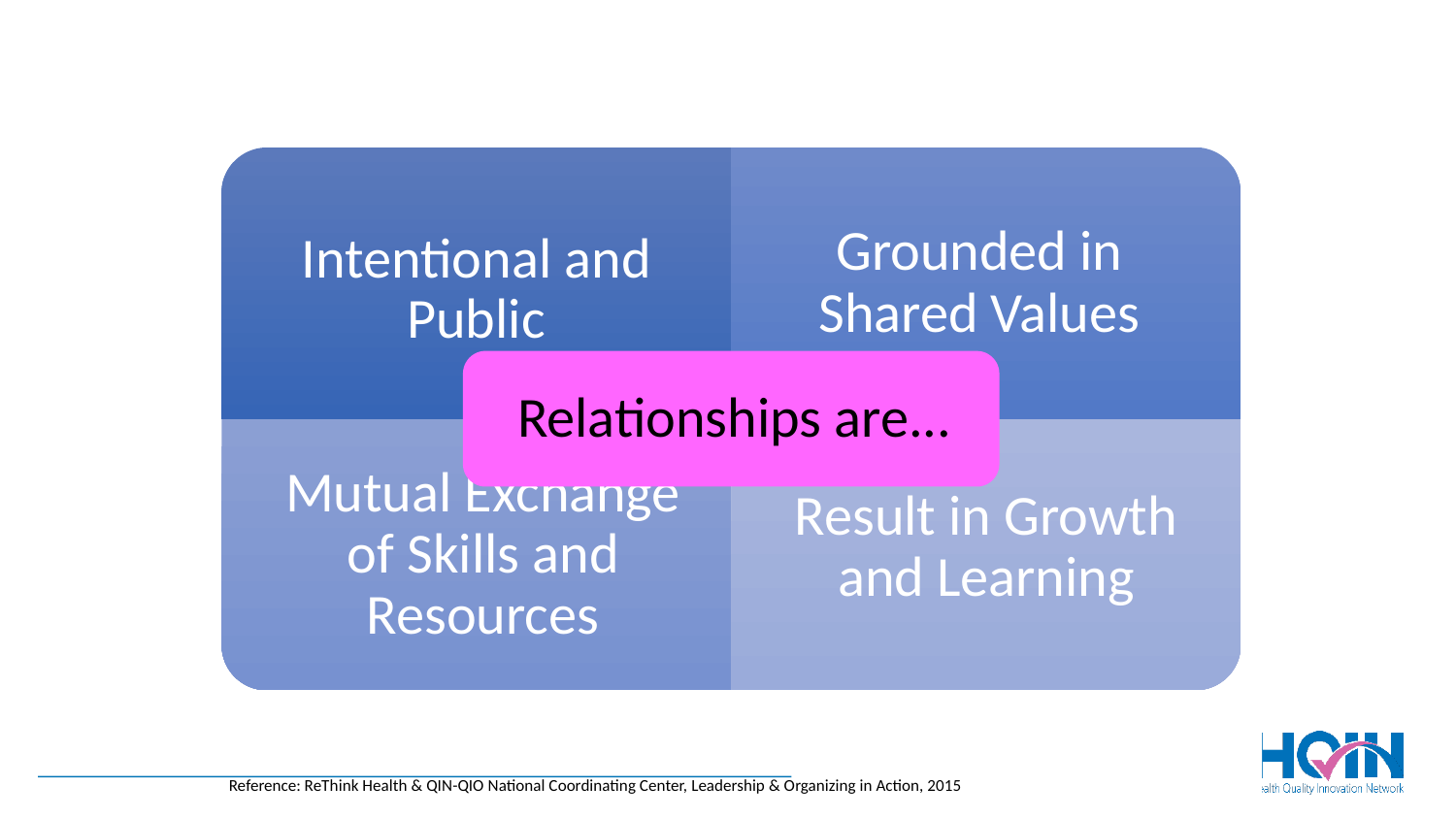

Intentional and Public
Grounded in Shared Values
Mutual Exchange of Skills and Resources
Result in Growth and Learning
Relationships are...

Reference: ReThink Health & QIN-QIO National Coordinating Center, Leadership & Organizing in Action, 2015